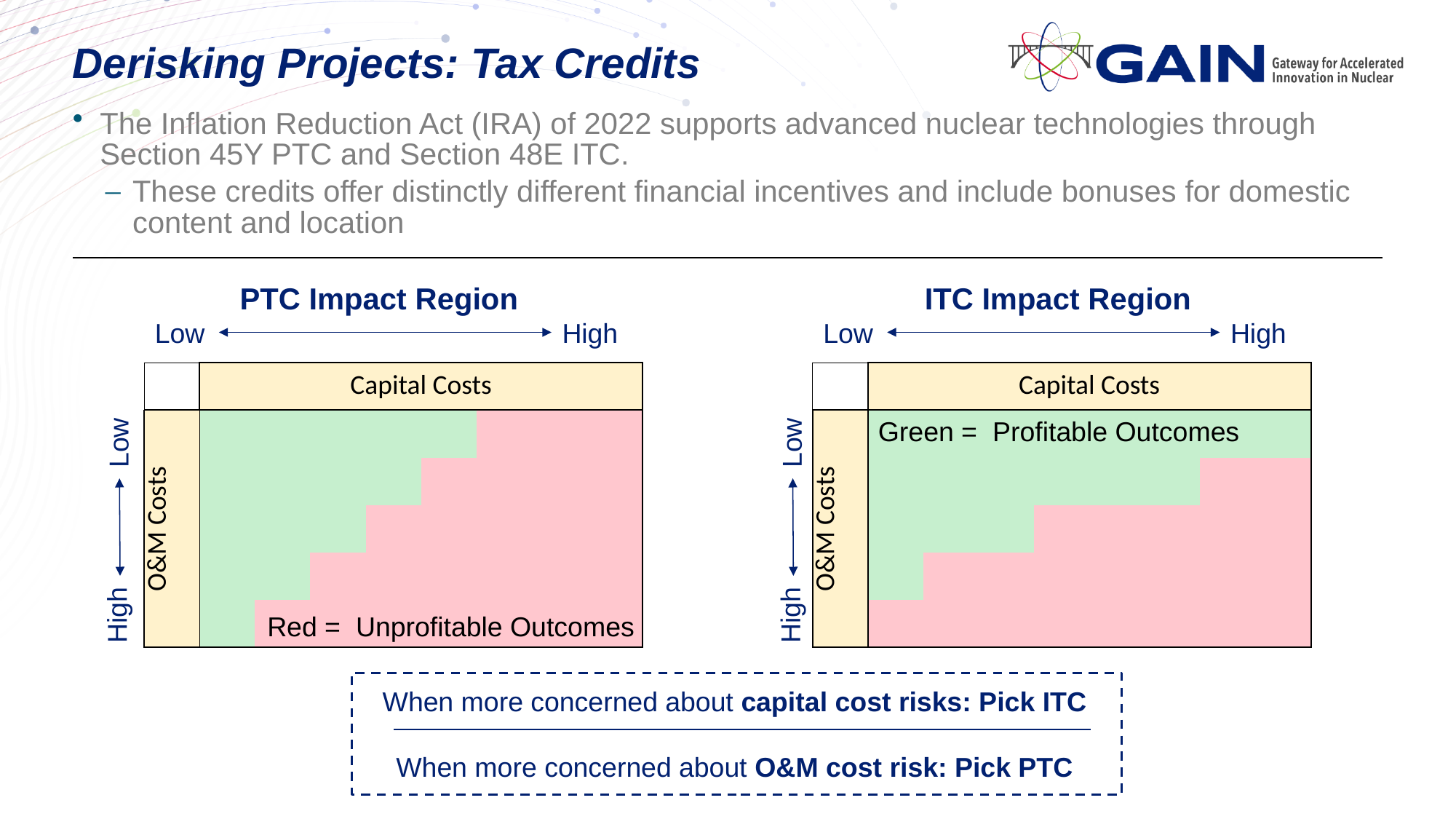

# Derisking Projects: Tax Credits
The Inflation Reduction Act (IRA) of 2022 supports advanced nuclear technologies through Section 45Y PTC and Section 48E ITC.
These credits offer distinctly different financial incentives and include bonuses for domestic content and location
ITC Impact Region
PTC Impact Region
Low
High
Low
High
|  | Capital Costs |  |  |  |  |  |  |  |
| --- | --- | --- | --- | --- | --- | --- | --- | --- |
| O&M Costs |  |  |  |  |  |  |  |  |
|  |  |  |  |  |  |  |  |  |
|  |  |  |  |  |  |  |  |  |
|  |  |  |  |  |  |  |  |  |
|  |  |  |  |  |  |  |  |  |
|  | Capital Costs |  |  |  |  |  |  |  |
| --- | --- | --- | --- | --- | --- | --- | --- | --- |
| O&M Costs |  |  |  |  |  |  |  |  |
|  |  |  |  |  |  |  |  |  |
|  |  |  |  |  |  |  |  |  |
|  |  |  |  |  |  |  |  |  |
|  |  |  |  |  |  |  |  |  |
Green =  Profitable Outcomes
Low
Low
High
High
Red =  Unprofitable Outcomes

When more concerned about capital cost risks: Pick ITC

When more concerned about O&M cost risk: Pick PTC